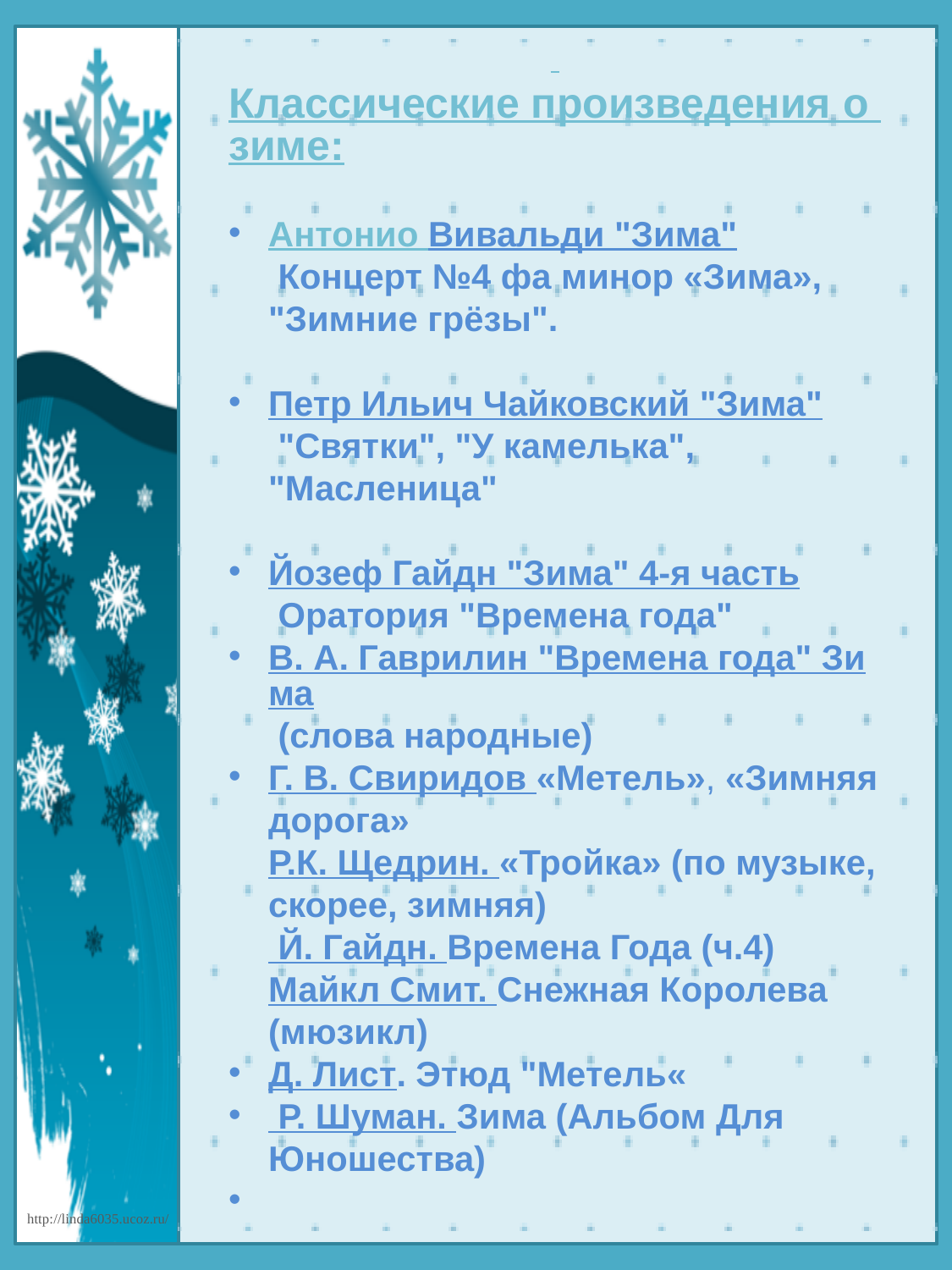

Классические произведения о зиме:

Антонио Вивальди "Зима" Концерт №4 фа минор «Зима», "Зимние грёзы".
Петр Ильич Чайковский "Зима" "Святки", "У камелька", "Масленица"

Йозеф Гайдн "Зима" 4-я часть Оратория "Времена года"
В. А. Гаврилин "Времена года" Зима (слова народные)
Г. В. Свиридов «Метель», «Зимняя дорога»
Р.К. Щедрин. «Тройка» (по музыке, скорее, зимняя) 
 Й. Гайдн. Времена Года (ч.4) 
Майкл Смит. Снежная Королева (мюзикл)
Д. Лист. Этюд "Метель«
 Р. Шуман. Зима (Альбом Для Юношества)